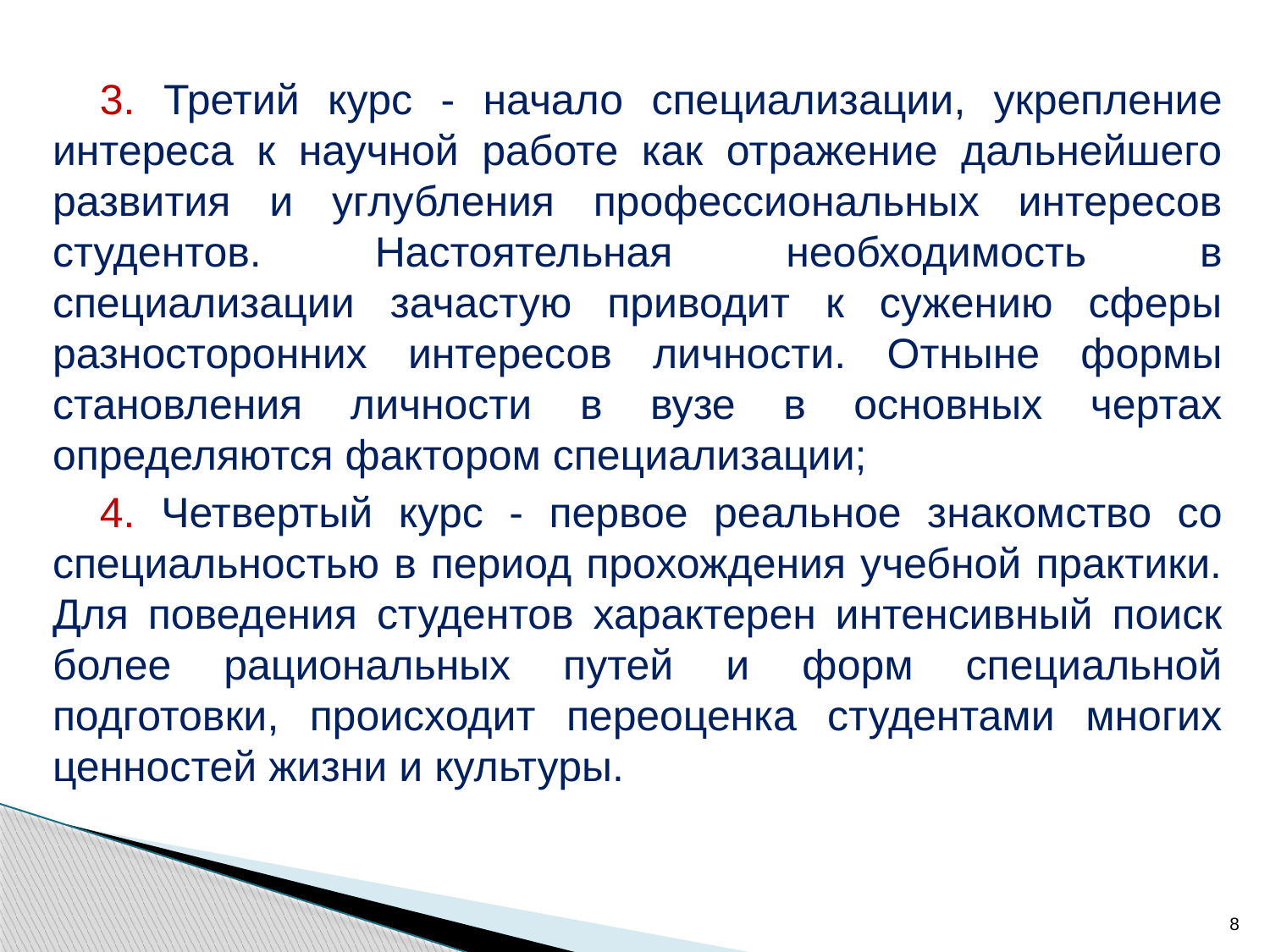

3. Третий курс - начало специализации, укрепление интереса к научной работе как отражение дальнейшего развития и углубления профессиональных интересов студентов. Настоятельная необходимость в специализации зачастую приводит к сужению сферы разносторонних интересов личности. Отныне формы становления личности в вузе в основных чертах определяются фактором специализации;
4. Четвертый курс - первое реальное знакомство со специальностью в период прохождения учебной практики. Для поведения студентов характерен интенсивный поиск более рациональных путей и форм специальной подготовки, происходит переоценка студентами многих ценностей жизни и культуры.

8